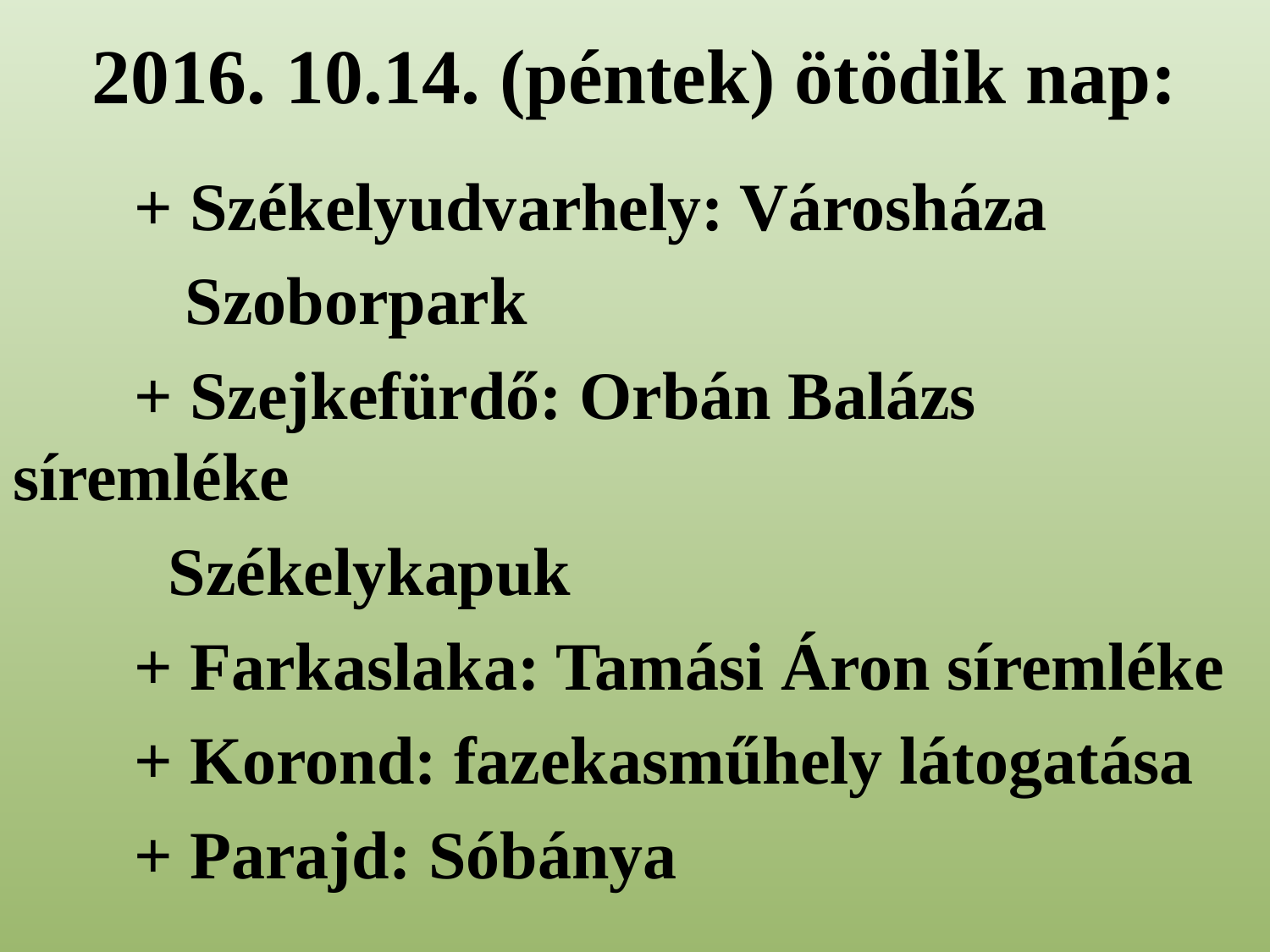

# 2016. 10.14. (péntek) ötödik nap:
	+ Székelyudvarhely: Városháza
					   Szoborpark
	+ Szejkefürdő: Orbán Balázs síremléke
				  Székelykapuk
	+ Farkaslaka: Tamási Áron síremléke
	+ Korond: fazekasműhely látogatása
	+ Parajd: Sóbánya